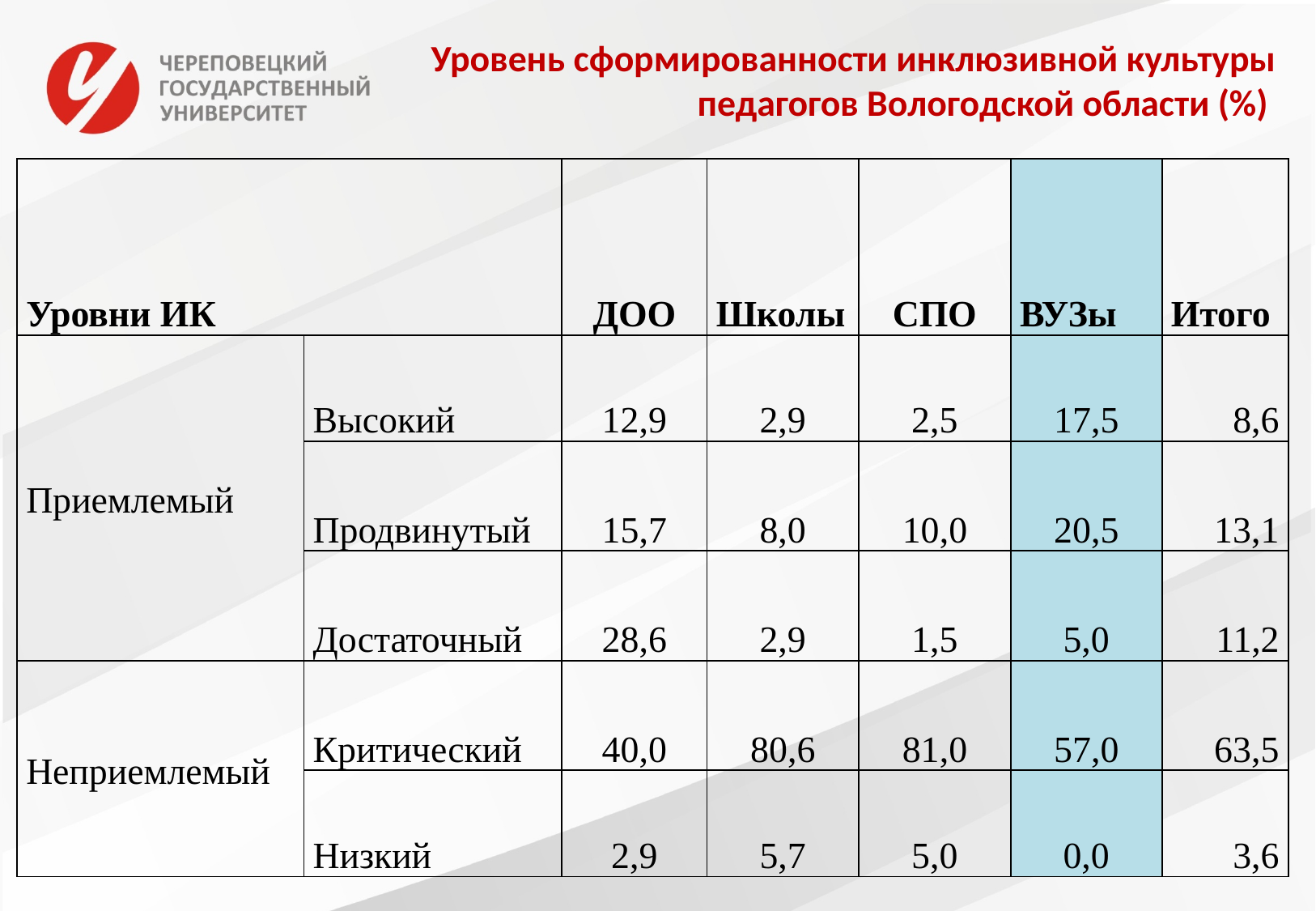

# Уровень сформированности инклюзивной культуры педагогов Вологодской области (%)
| Уровни ИК |  | ДОО | Школы | СПО | ВУЗы | Итого |
| --- | --- | --- | --- | --- | --- | --- |
| Приемлемый | Высокий | 12,9 | 2,9 | 2,5 | 17,5 | 8,6 |
|  | Продвинутый | 15,7 | 8,0 | 10,0 | 20,5 | 13,1 |
|  | Достаточный | 28,6 | 2,9 | 1,5 | 5,0 | 11,2 |
| Неприемлемый | Критический | 40,0 | 80,6 | 81,0 | 57,0 | 63,5 |
|  | Низкий | 2,9 | 5,7 | 5,0 | 0,0 | 3,6 |